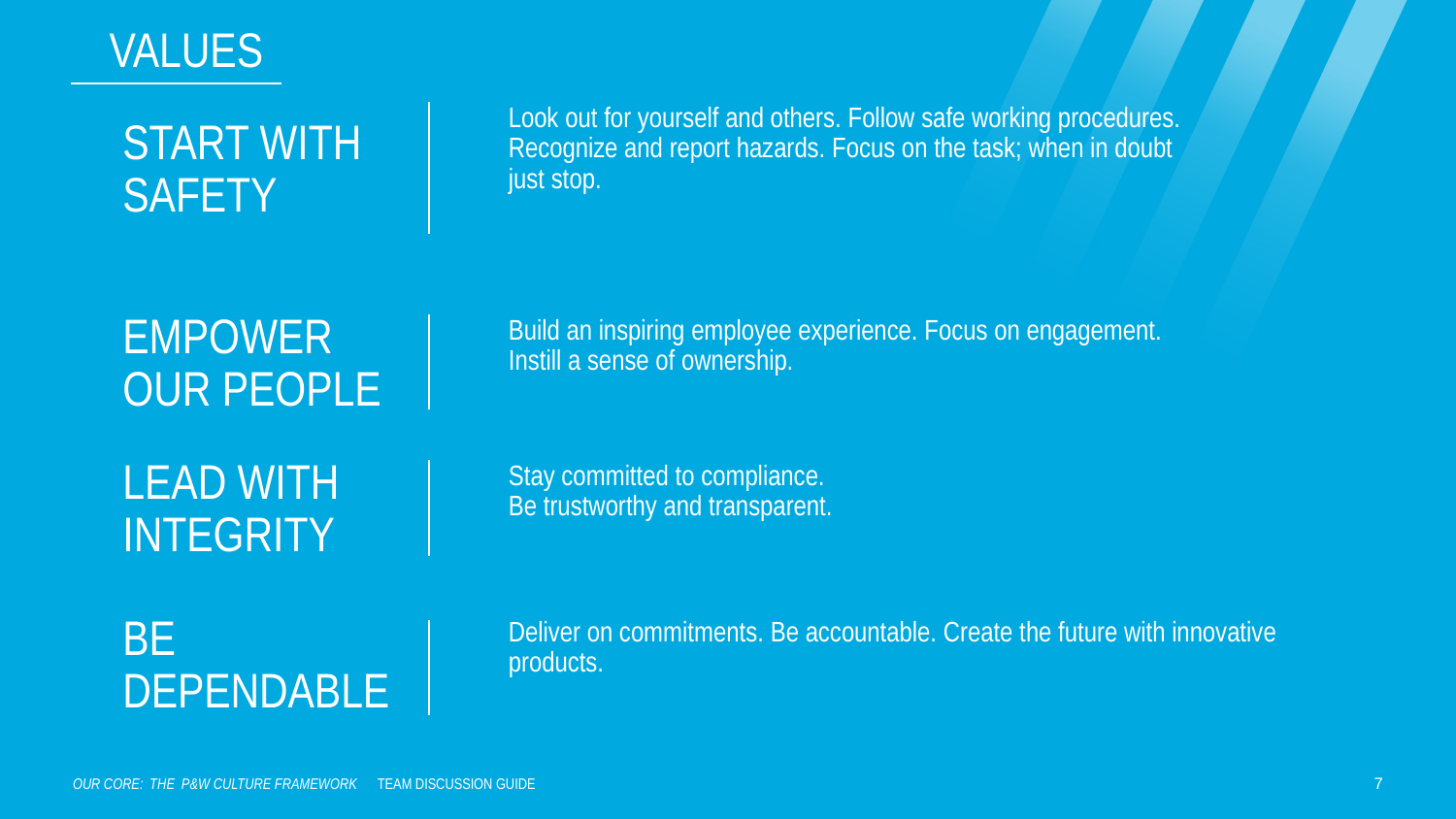

VALUES
Start with
safety
Look out for yourself and others. Follow safe working procedures. Recognize and report hazards. Focus on the task; when in doubt just stop.
Empower
our people
Build an inspiring employee experience. Focus on engagement. Instill a sense of ownership.
Lead with integrity
Stay committed to compliance.
Be trustworthy and transparent.
Be dependable
Deliver on commitments. Be accountable. Create the future with innovative products.
Our Core:  The  p&w culture framework      Team Discussion Guide
7